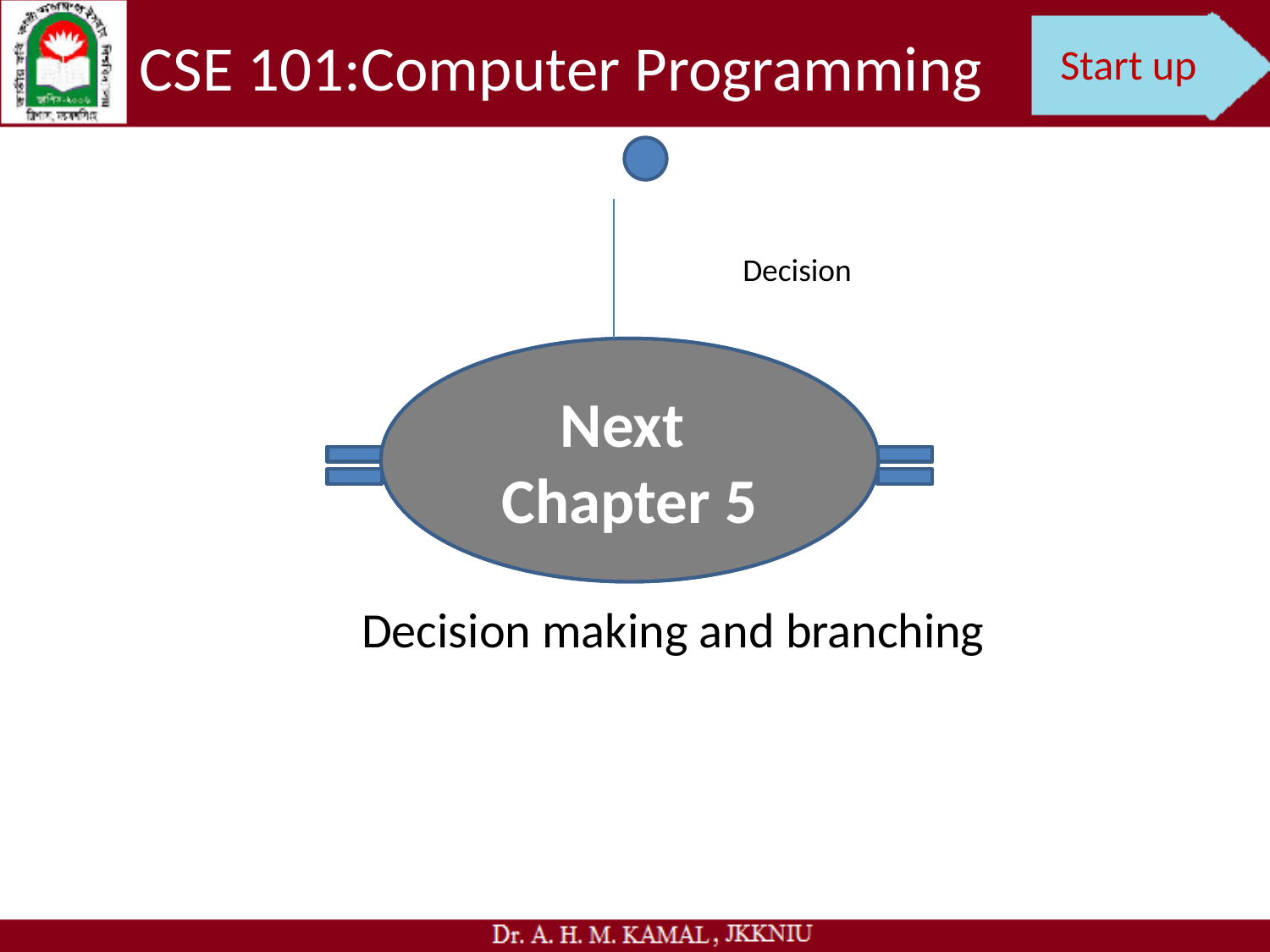

CSE 101:Computer Programming
Start up

Decision
End of Chapter 4
Next  Chapter 5

Decision making and branching